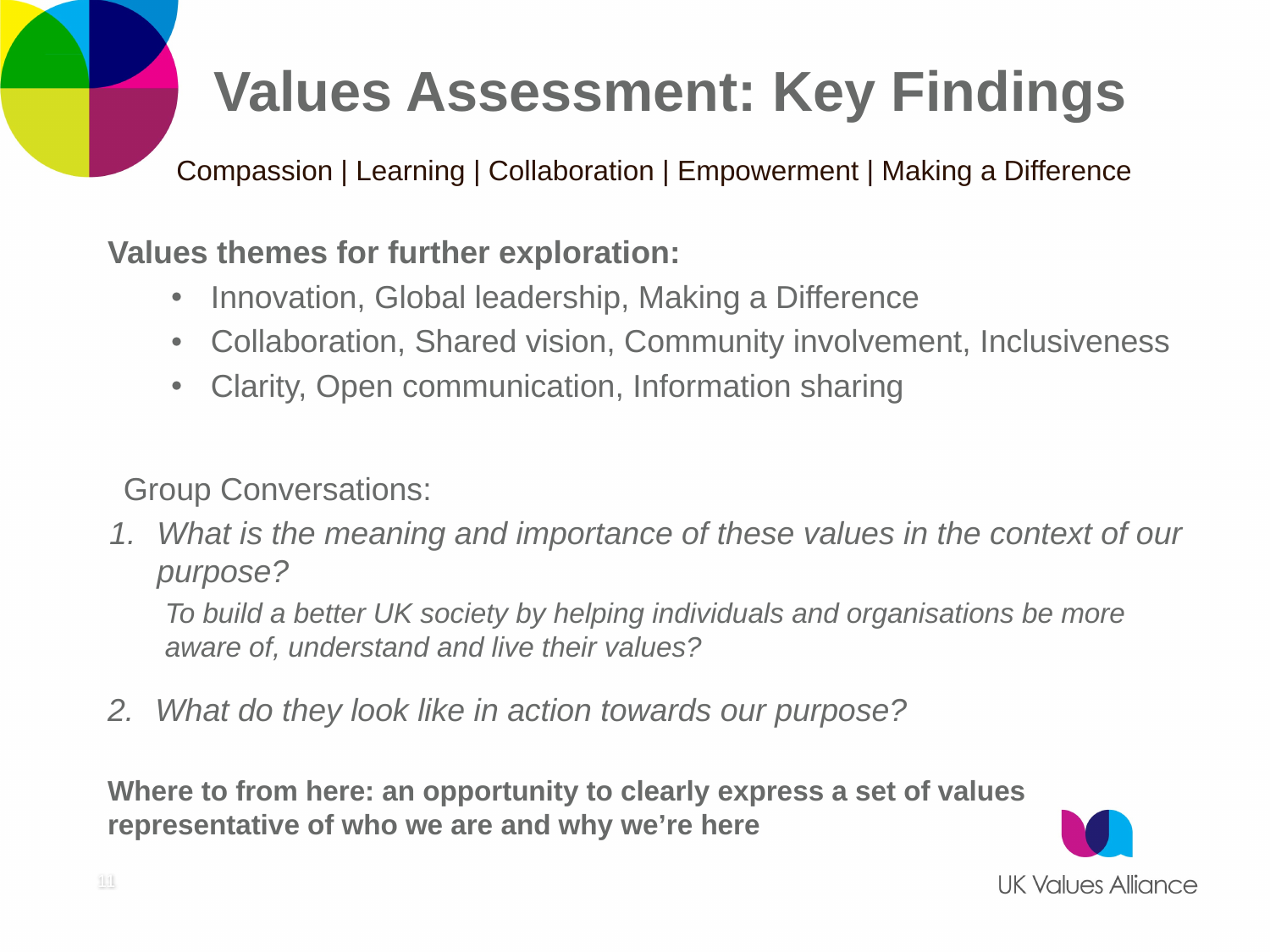

# Values Assessment: Key Findings
Compassion | Learning | Collaboration | Empowerment | Making a Difference

Values themes for further exploration:
Innovation, Global leadership, Making a Difference
Collaboration, Shared vision, Community involvement, Inclusiveness
Clarity, Open communication, Information sharing

Group Conversations:
What is the meaning and importance of these values in the context of our purpose?
To build a better UK society by helping individuals and organisations be more aware of, understand and live their values?
What do they look like in action towards our purpose?

Where to from here: an opportunity to clearly express a set of values representative of who we are and why we’re here

11